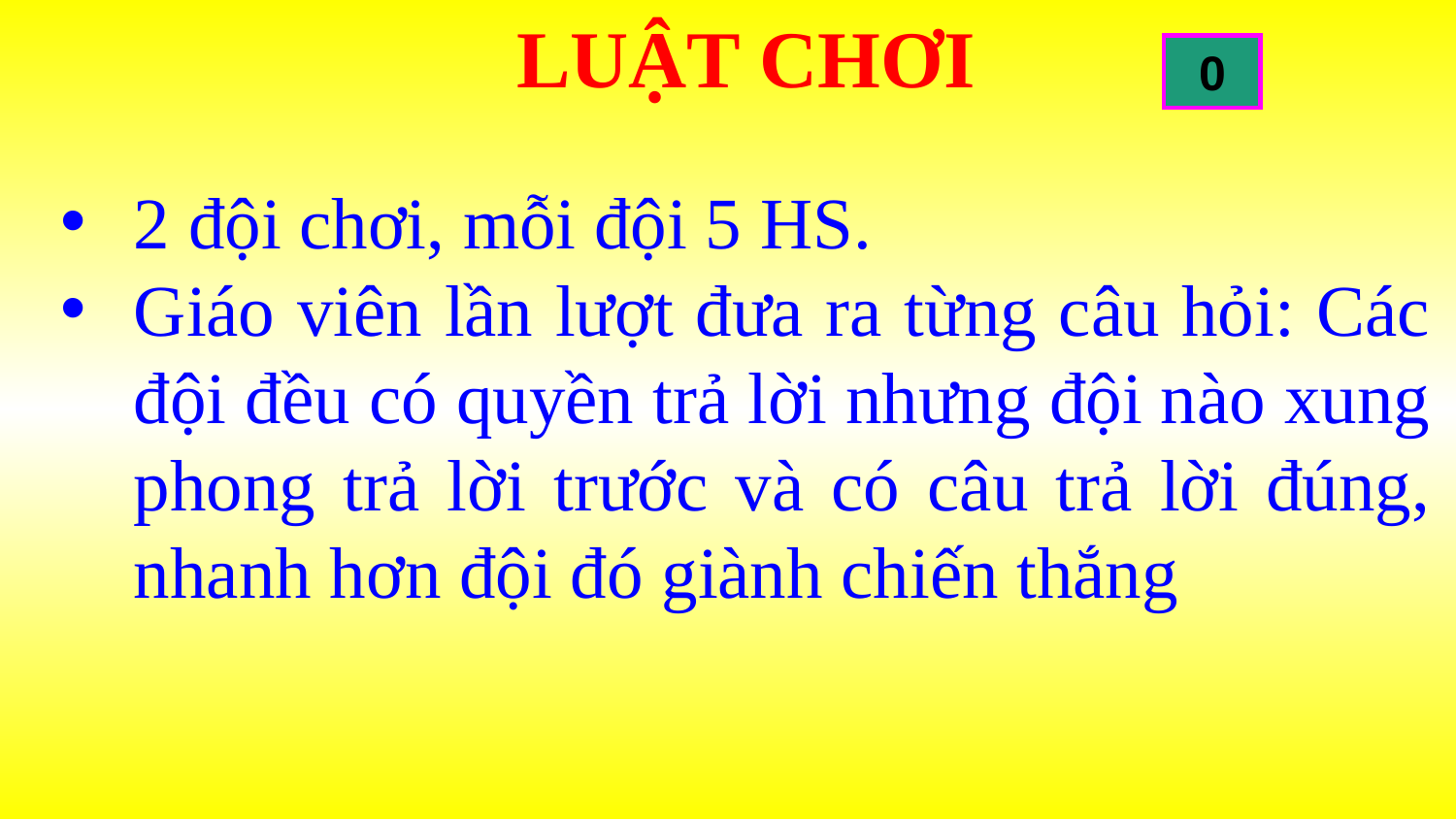

LUẬT CHƠI
10
9
8
7
6
5
4
3
2
1
0
2 đội chơi, mỗi đội 5 HS.
Giáo viên lần lượt đưa ra từng câu hỏi: Các đội đều có quyền trả lời nhưng đội nào xung phong trả lời trước và có câu trả lời đúng, nhanh hơn đội đó giành chiến thắng